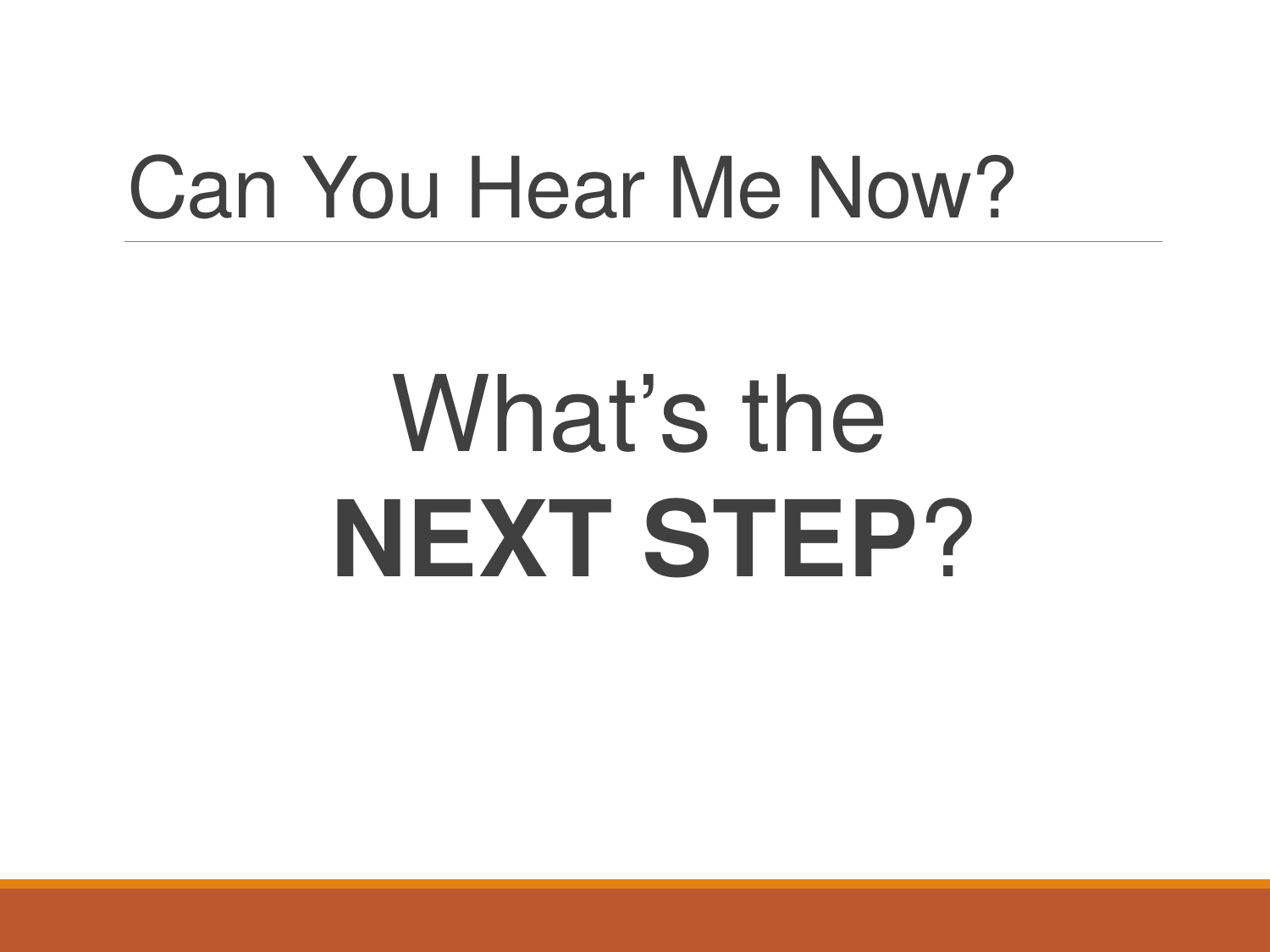

# Can You Hear Me Now?
What’s the
NEXT STEP?